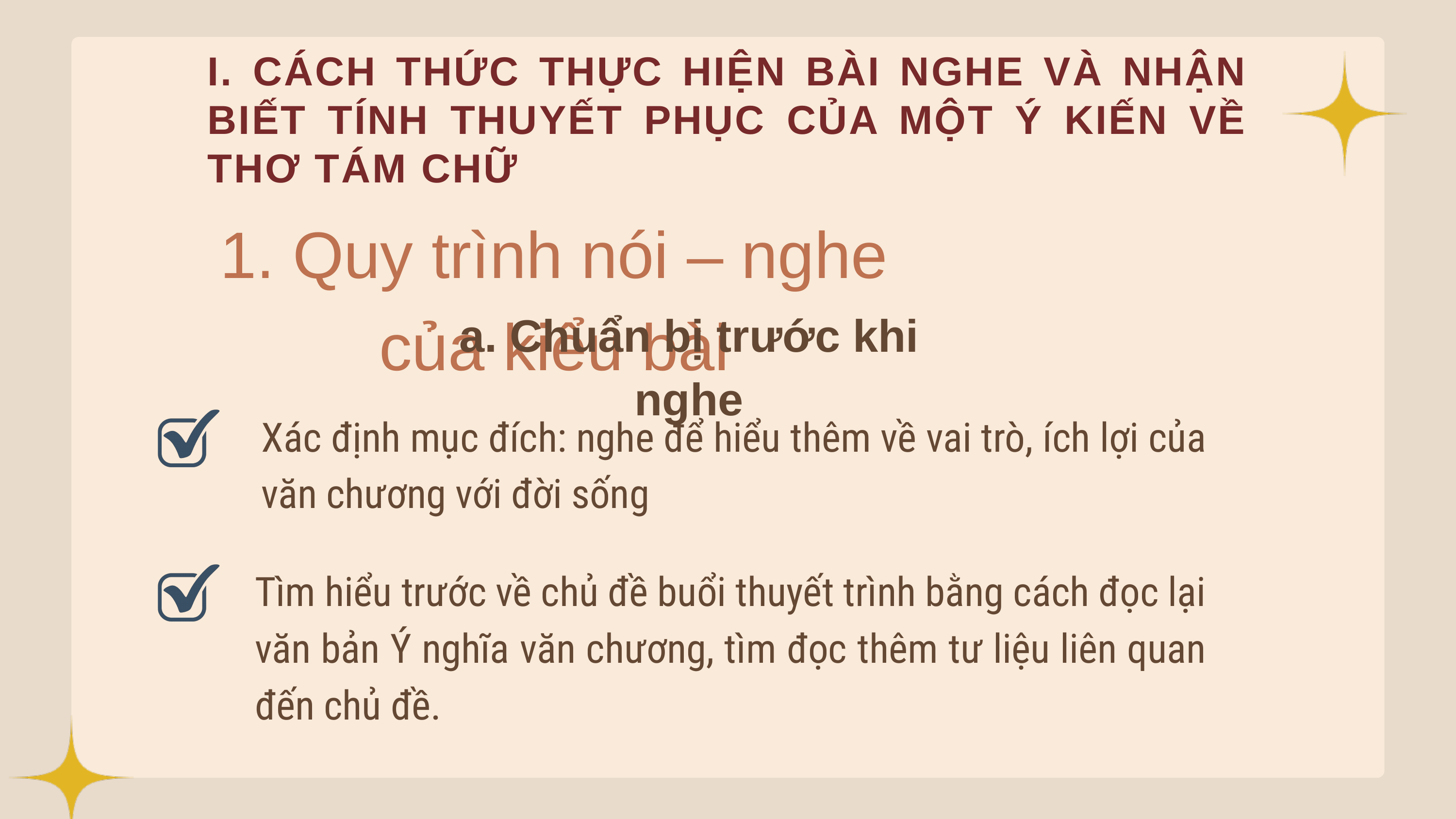

I. CÁCH THỨC THỰC HIỆN BÀI NGHE VÀ NHẬN BIẾT TÍNH THUYẾT PHỤC CỦA MỘT Ý KIẾN VỀ THƠ TÁM CHỮ
1. Quy trình nói – nghe của kiểu bài
a. Chuẩn bị trước khi nghe
Xác định mục đích: nghe để hiểu thêm về vai trò, ích lợi của văn chương với đời sống

Tìm hiểu trước về chủ đề buổi thuyết trình bằng cách đọc lại văn bản Ý nghĩa văn chương, tìm đọc thêm tư liệu liên quan đến chủ đề.